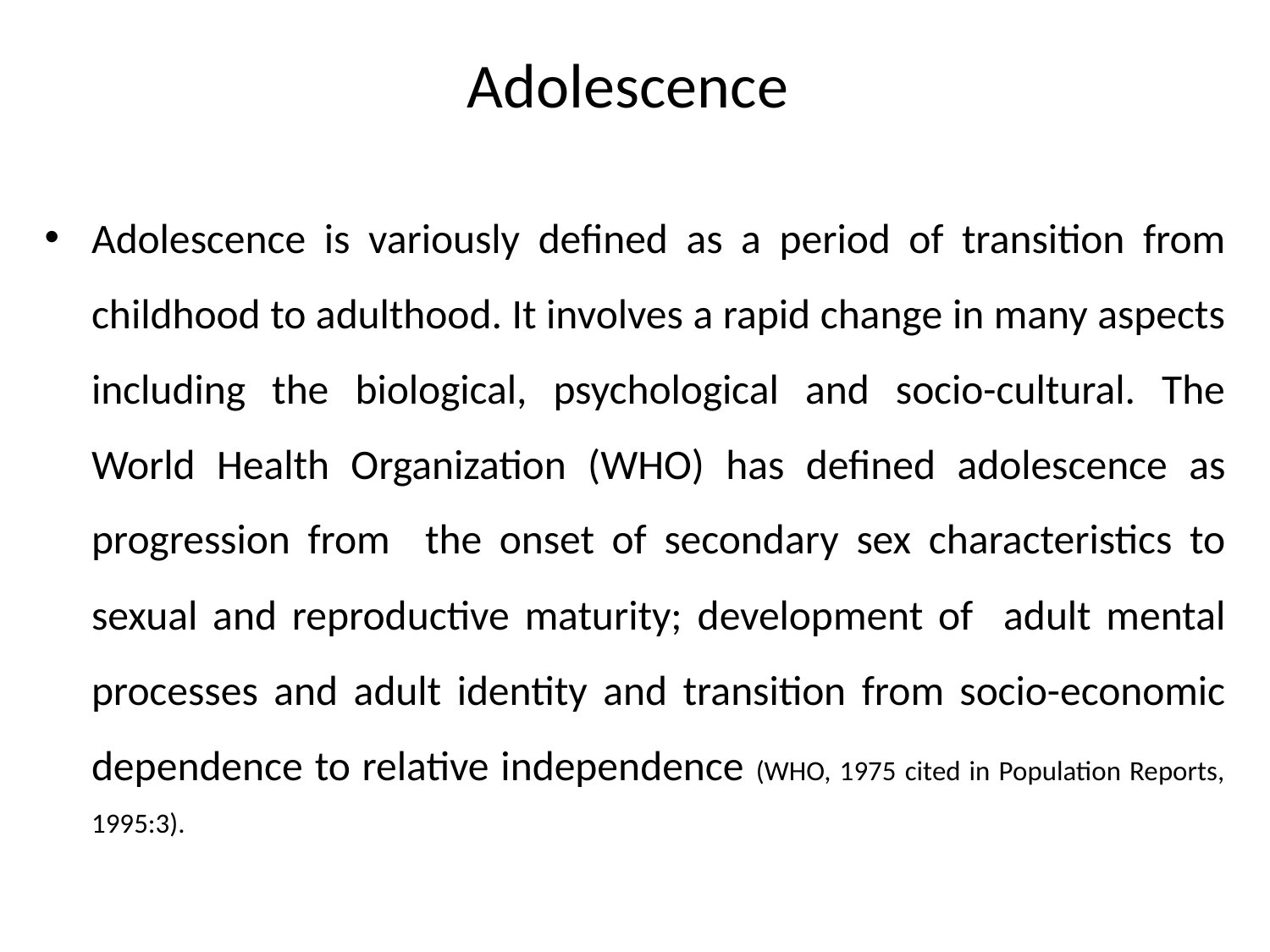

# Adolescence
Adolescence is variously defined as a period of transition from childhood to adulthood. It involves a rapid change in many aspects including the biological, psychological and socio-cultural. The World Health Organization (WHO) has defined adolescence as progression from  the onset of secondary sex characteristics to sexual and reproductive maturity; development of  adult mental processes and adult identity and transition from socio-economic dependence to relative independence (WHO, 1975 cited in Population Reports, 1995:3).